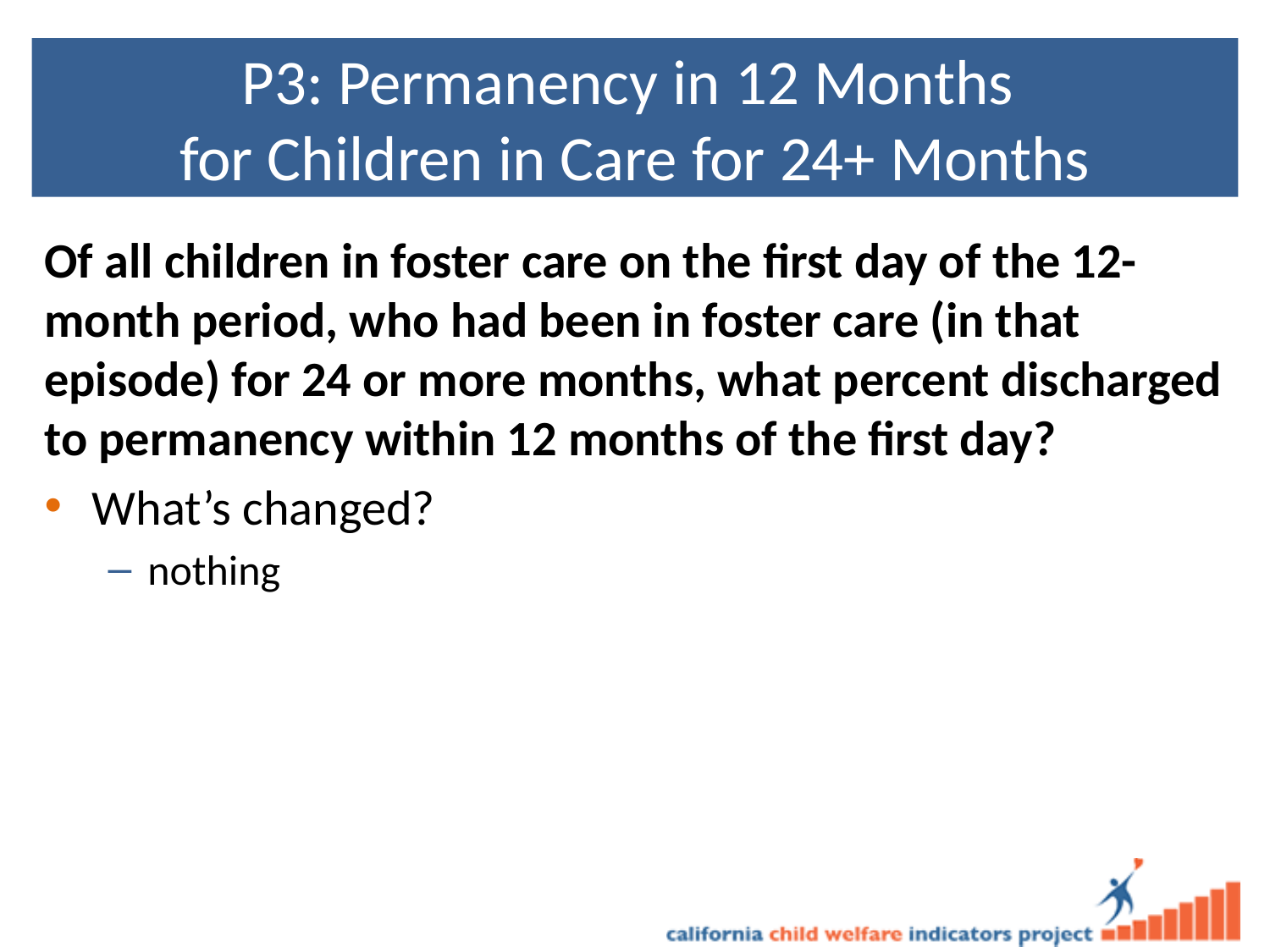

# P3: Permanency in 12 Months for Children in Care for 24+ Months
Of all children in foster care on the first day of the 12-month period, who had been in foster care (in that episode) for 24 or more months, what percent discharged to permanency within 12 months of the first day?
What’s changed?
nothing